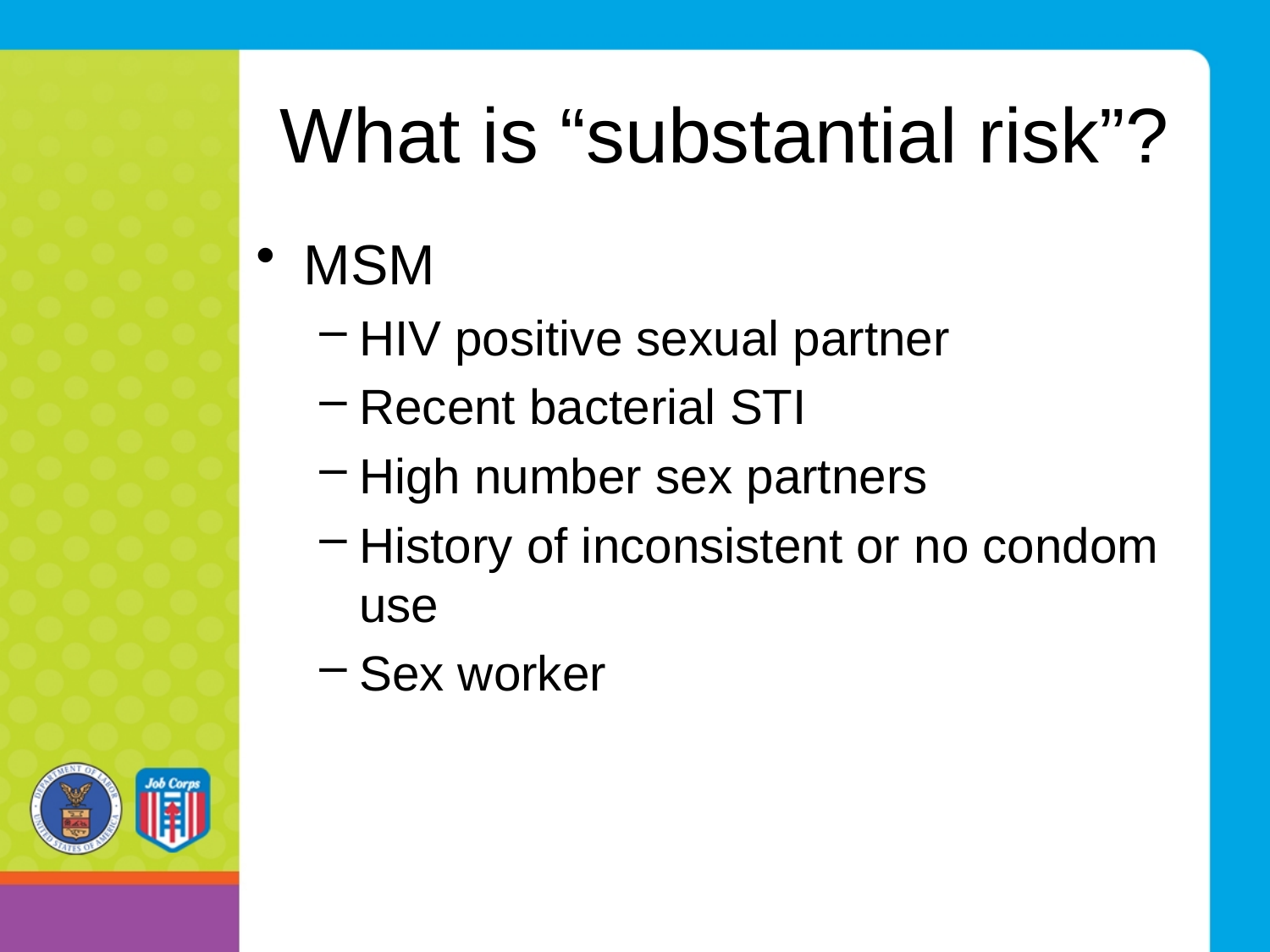

# What is “substantial risk”?
MSM
HIV positive sexual partner
Recent bacterial STI
High number sex partners
History of inconsistent or no condom use
Sex worker